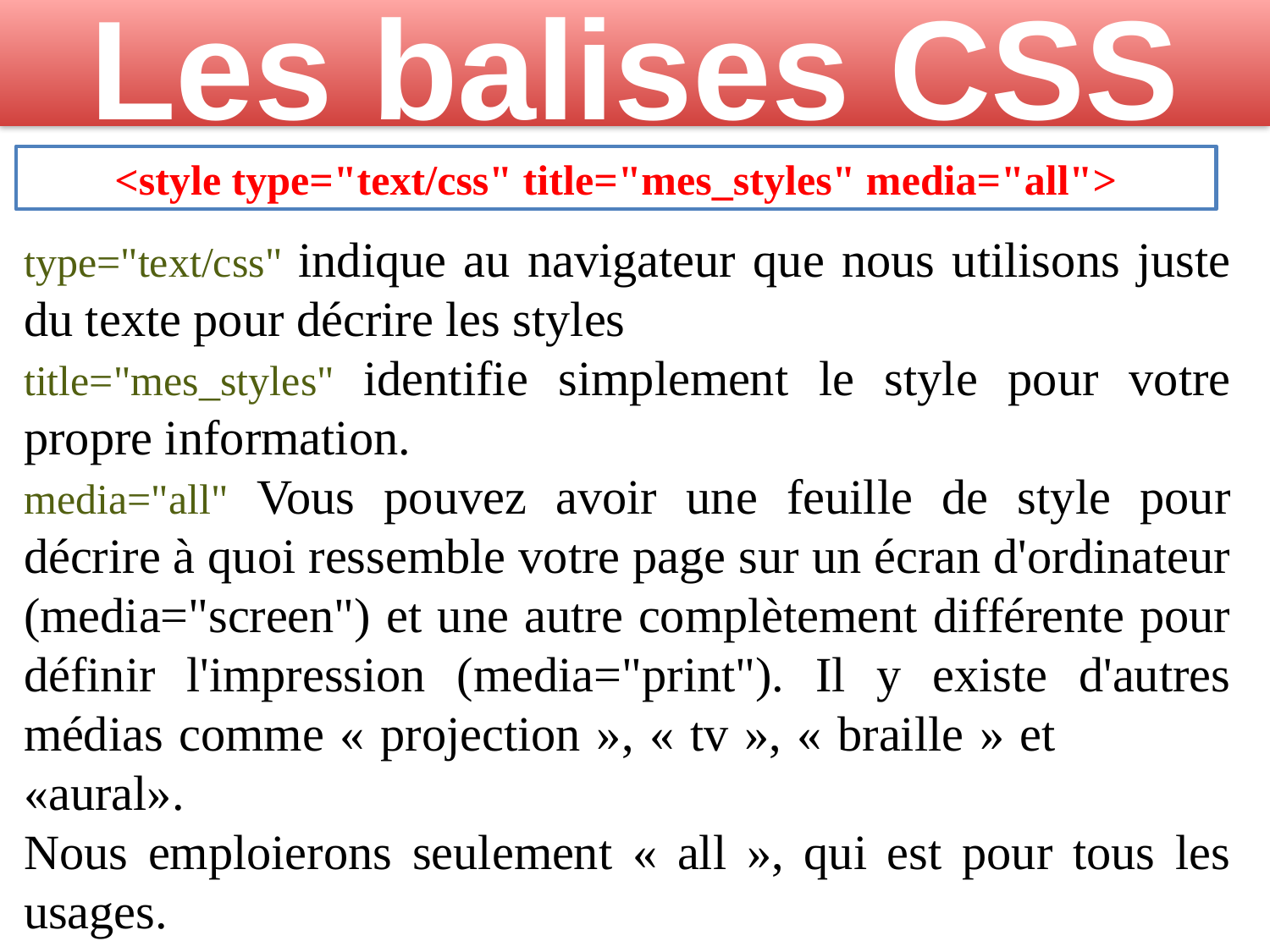

# Les balises CSS
<style type="text/css" title="mes_styles" media="all">
type="text/css" indique au navigateur que nous utilisons juste du texte pour décrire les styles
title="mes_styles" identifie simplement le style pour votre propre information.
media="all" Vous pouvez avoir une feuille de style pour décrire à quoi ressemble votre page sur un écran d'ordinateur (media="screen") et une autre complètement différente pour définir l'impression (media="print"). Il y existe d'autres médias comme « projection », « tv », « braille » et            «aural».
Nous emploierons seulement « all », qui est pour tous les usages.